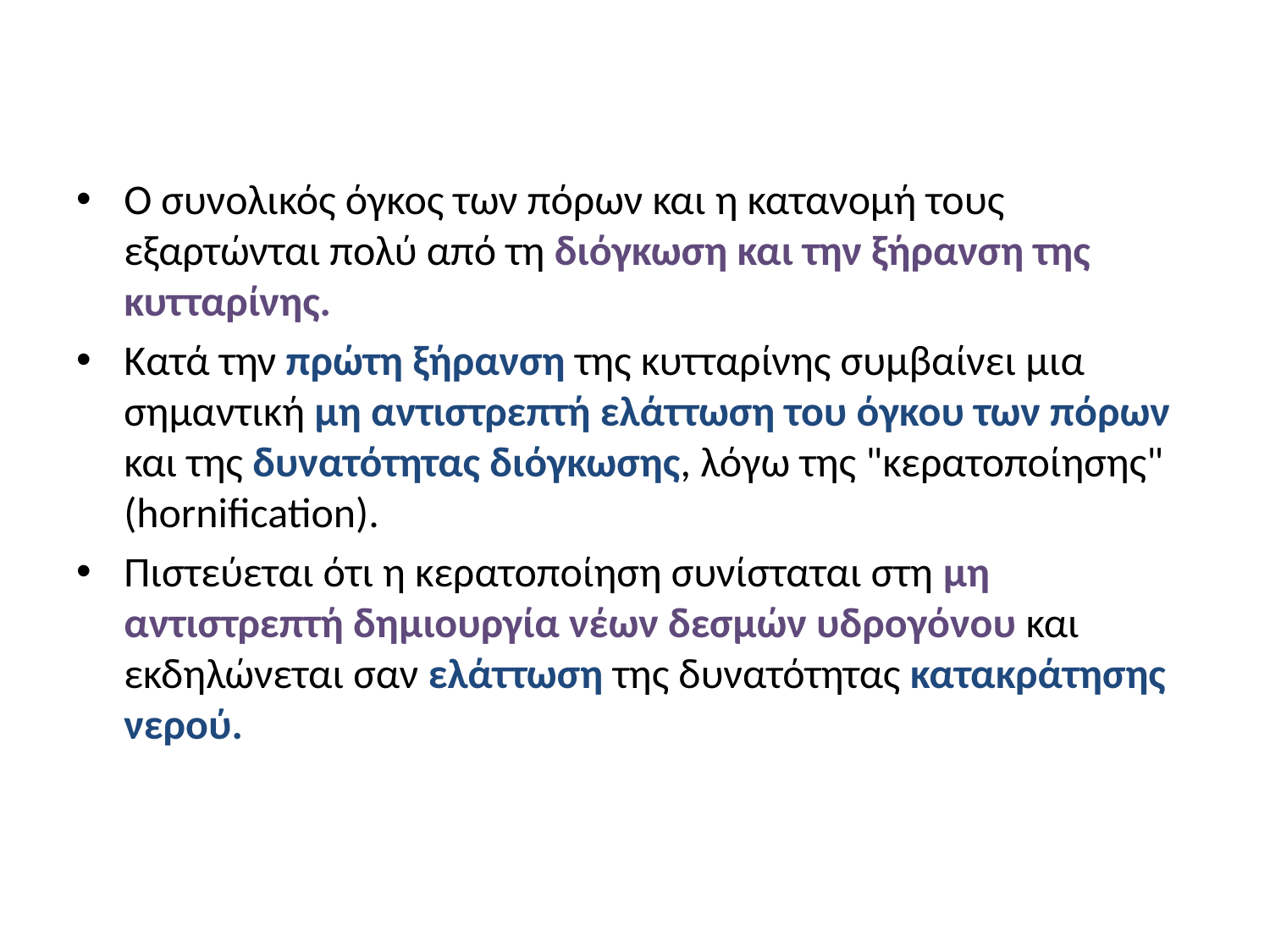

#
Ο συνολικός όγκος των πόρων και η κατανομή τους εξαρτώνται πολύ από τη διόγκωση και την ξήρανση της κυτταρίνης.
Κατά την πρώτη ξήρανση της κυτταρίνης συμβαίνει μια σημαντική μη αντιστρεπτή ελάττωση του όγκου των πόρων και της δυνατότητας διόγκωσης, λόγω της "κερατοποίησης" (hornification).
Πιστεύεται ότι η κερατοποίηση συνίσταται στη μη αντιστρεπτή δημιουργία νέων δεσμών υδρογόνου και εκδηλώνεται σαν ελάττωση της δυνατότητας κατακράτησης νερού.